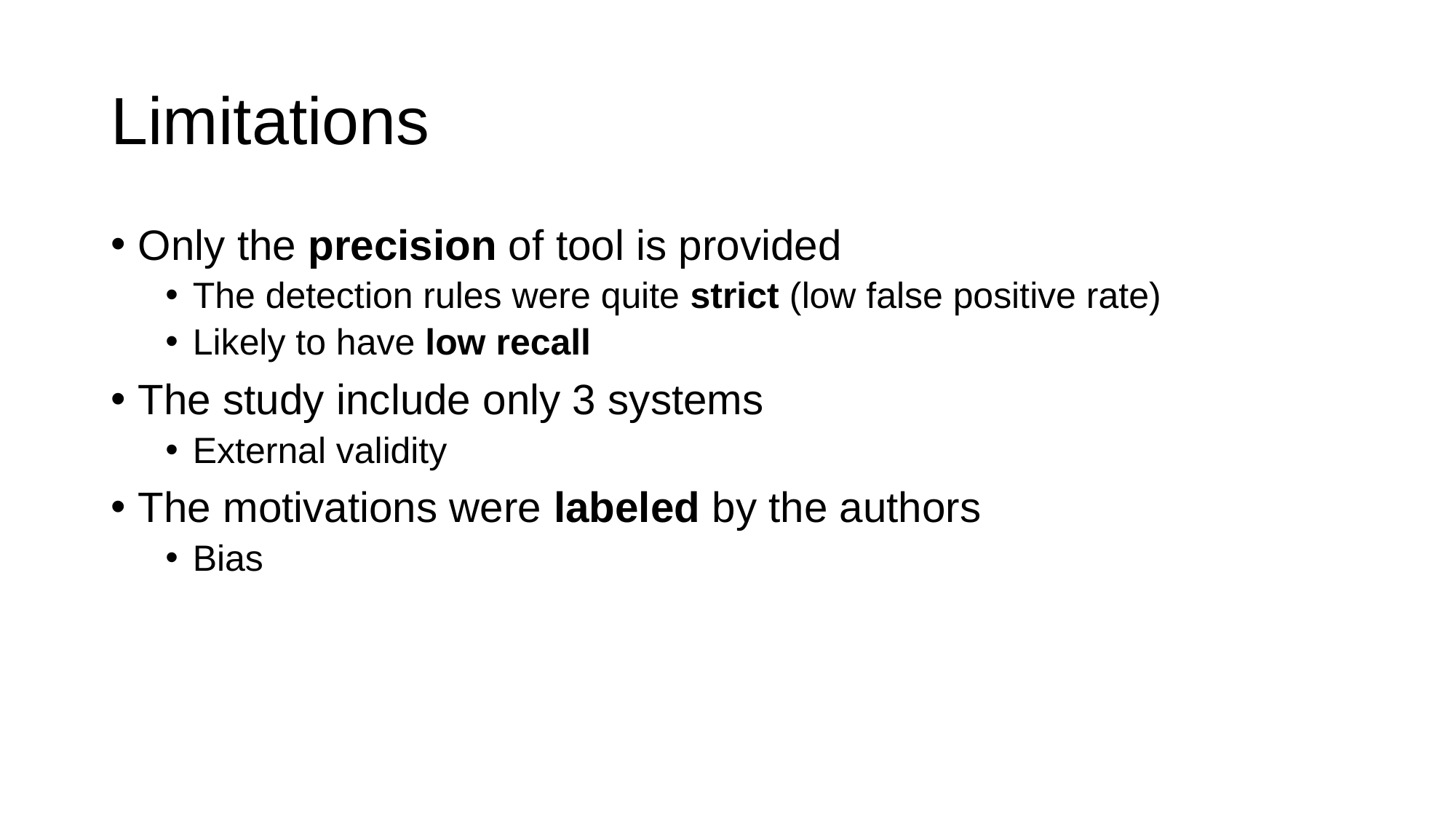

# Limitations
Only the precision of tool is provided
The detection rules were quite strict (low false positive rate)
Likely to have low recall
The study include only 3 systems
External validity
The motivations were labeled by the authors
Bias